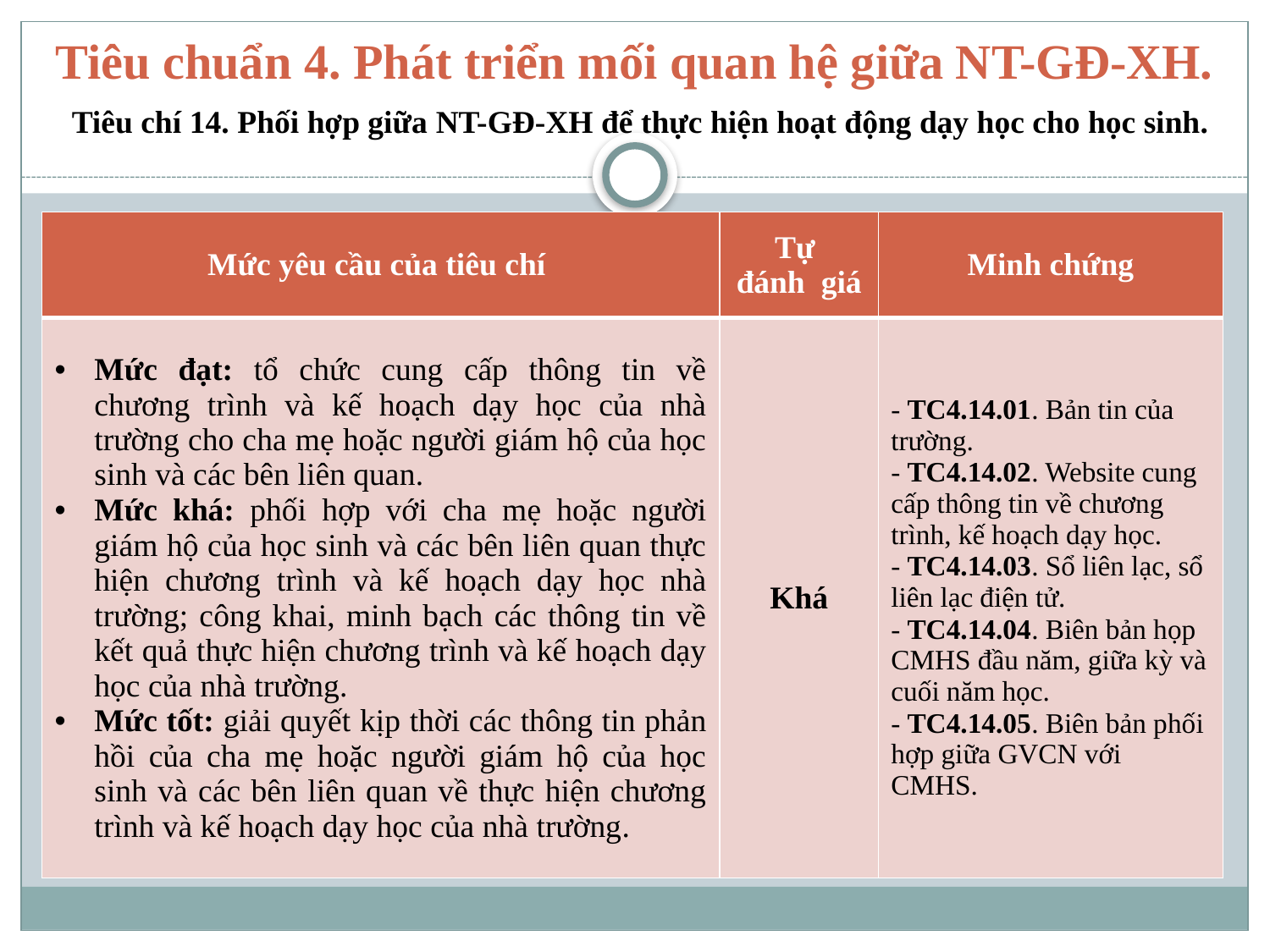

# Tiêu chuẩn 4. Phát triển mối quan hệ giữa NT-GĐ-XH. Tiêu chí 14. Phối hợp giữa NT-GĐ-XH để thực hiện hoạt động dạy học cho học sinh.
| Mức yêu cầu của tiêu chí | Tự đánh giá | Minh chứng |
| --- | --- | --- |
| Mức đạt: tổ chức cung cấp thông tin về chương trình và kế hoạch dạy học của nhà trường cho cha mẹ hoặc người giám hộ của học sinh và các bên liên quan. Mức khá: phối hợp với cha mẹ hoặc người giám hộ của học sinh và các bên liên quan thực hiện chương trình và kế hoạch dạy học nhà trường; công khai, minh bạch các thông tin về kết quả thực hiện chương trình và kế hoạch dạy học của nhà trường. Mức tốt: giải quyết kịp thời các thông tin phản hồi của cha mẹ hoặc người giám hộ của học sinh và các bên liên quan về thực hiện chương trình và kế hoạch dạy học của nhà trường. | Khá | - TC4.14.01. Bản tin của trường. - TC4.14.02. Website cung cấp thông tin về chương trình, kế hoạch dạy học. - TC4.14.03. Sổ liên lạc, sổ liên lạc điện tử. - TC4.14.04. Biên bản họp CMHS đầu năm, giữa kỳ và cuối năm học. - TC4.14.05. Biên bản phối hợp giữa GVCN với CMHS. |